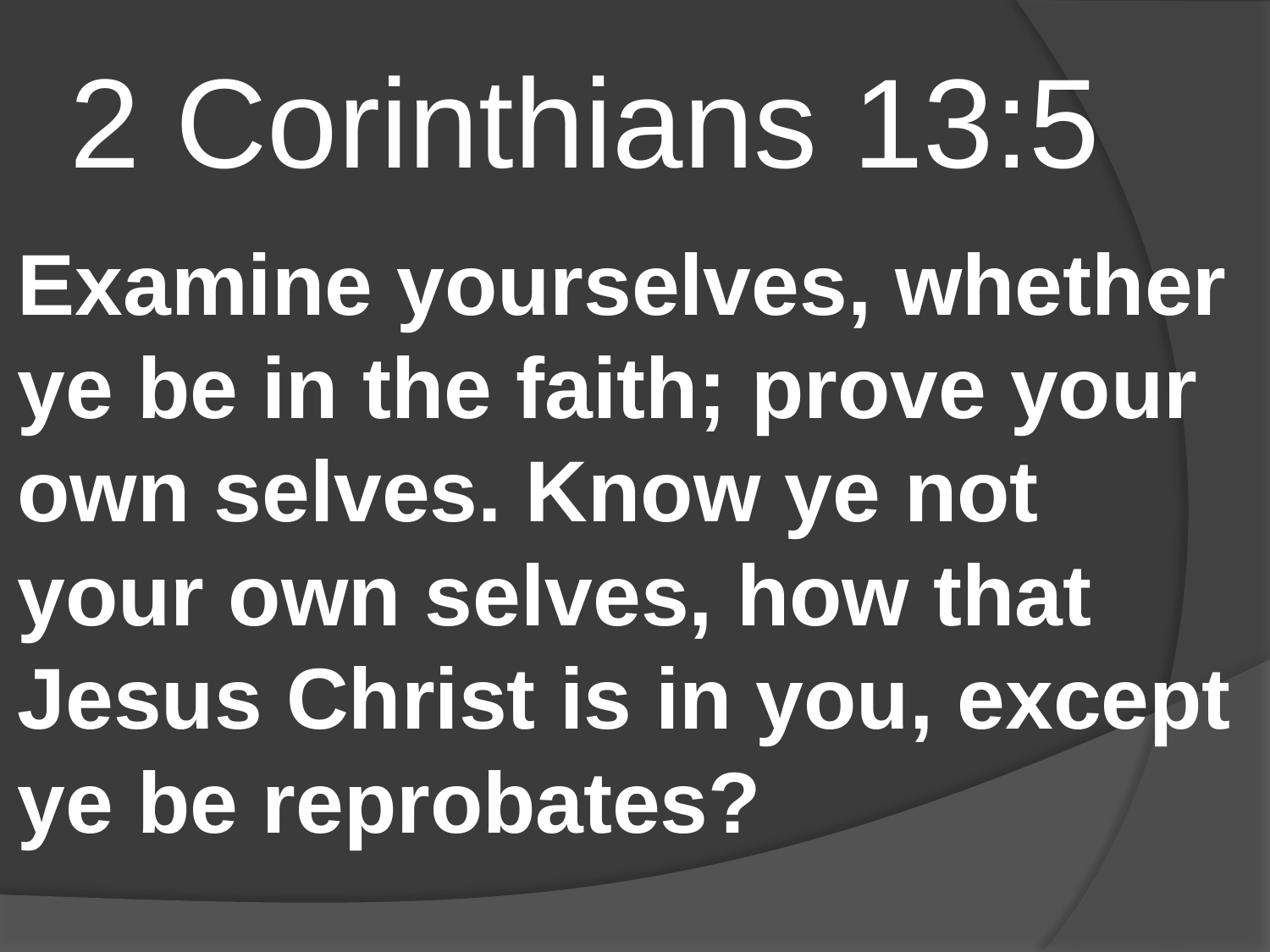

# 2 Corinthians 13:5
Examine yourselves, whether ye be in the faith; prove your own selves. Know ye not your own selves, how that Jesus Christ is in you, except ye be reprobates?